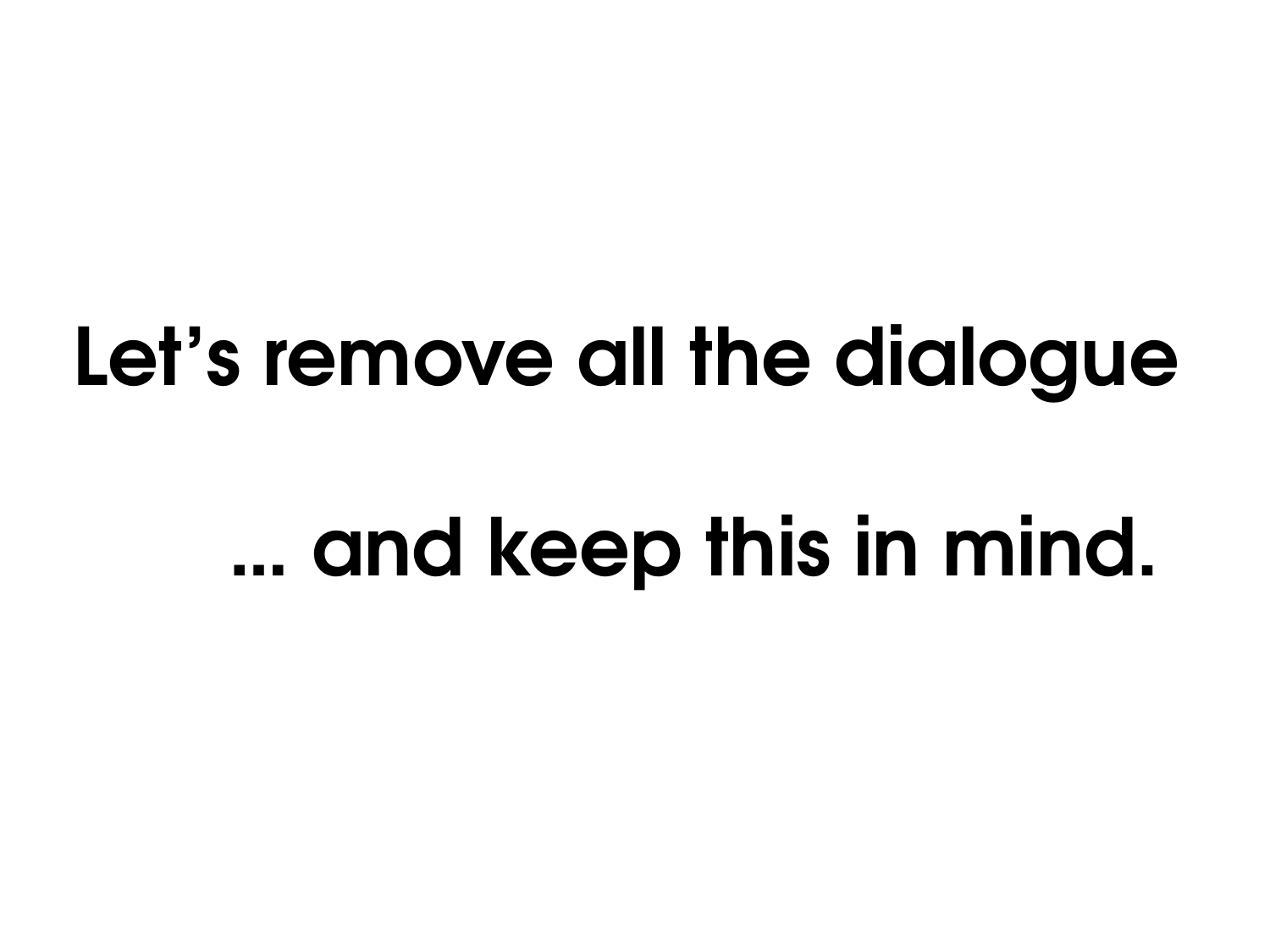

# Let’s remove all the dialogue … and keep this in mind.